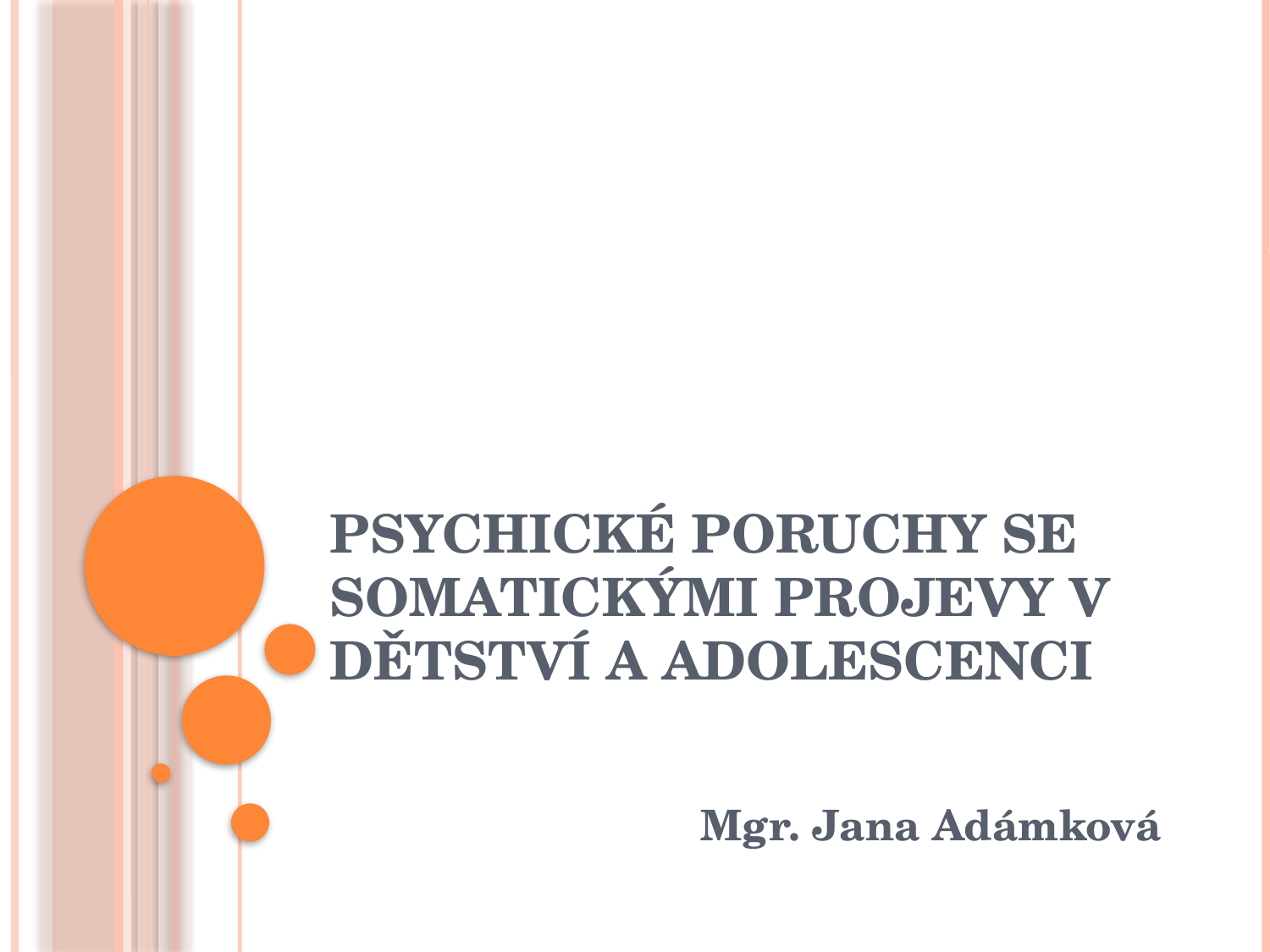

# Psychické poruchy se somatickými projevy v dětství a adolescenci

Mgr. Jana Adámková